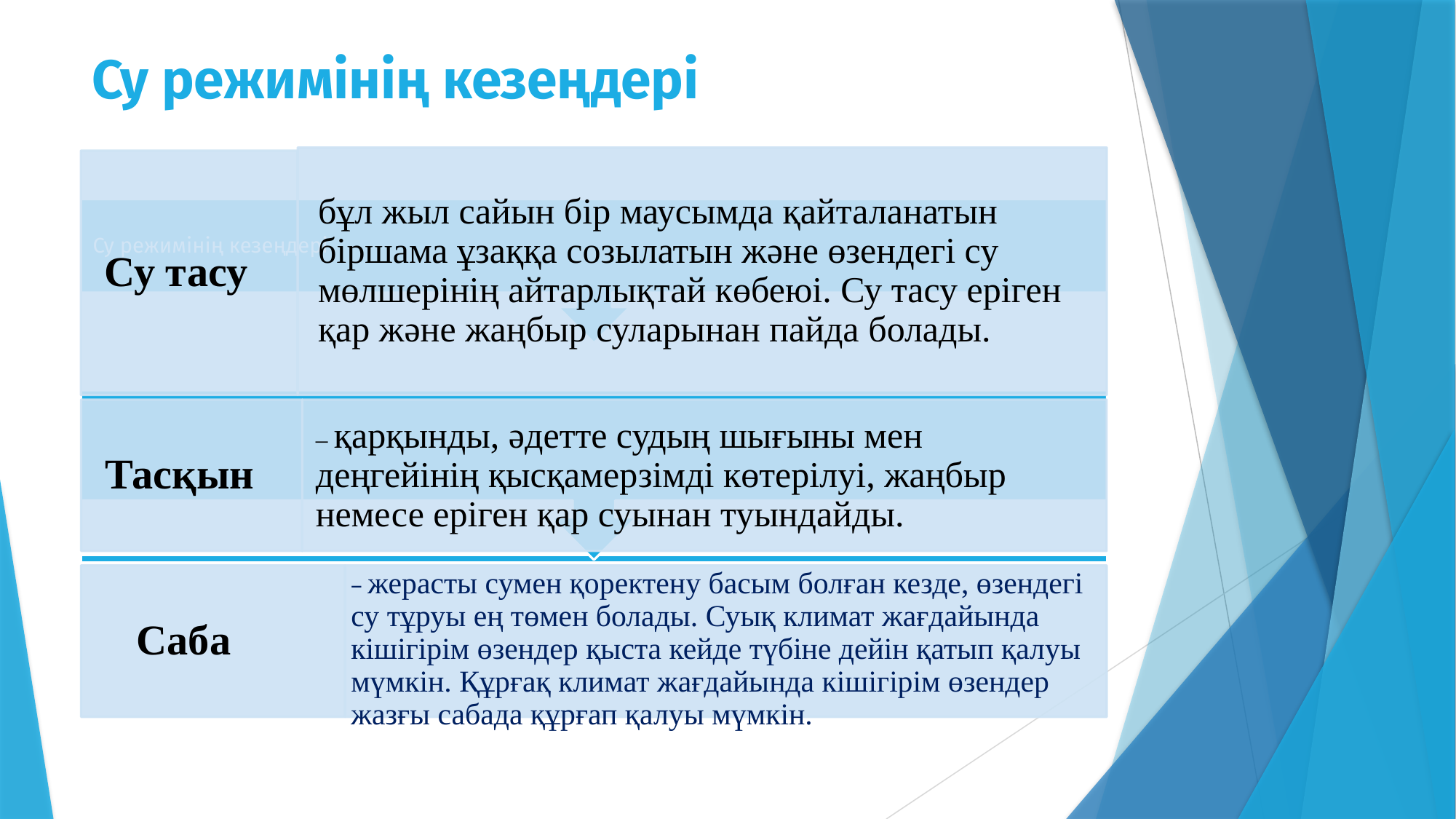

# Су режимінің кезеңдері

       Саба

– жерасты сумен қоректену басым болған кезде, өзендегі су тұруы ең төмен болады. Суық климат жағдайында кішігірім өзендер қыста кейде түбіне дейін қатып қалуы мүмкін. Құрғақ климат жағдайында кішігірім өзендер жазғы сабада құрғап қалуы мүмкін.

Тасқын
– қарқынды, әдетте судың шығыны мен деңгейінің қысқамерзімді көтерілуі, жаңбыр немесе еріген қар суынан туындайды.
Су режимінің кезеңдері
Су тасу
бұл жыл сайын бір маусымда қайталанатын біршама ұзаққа созылатын және өзендегі су мөлшерінің айтарлықтай көбеюі. Су тасу еріген қар және жаңбыр суларынан пайда болады.